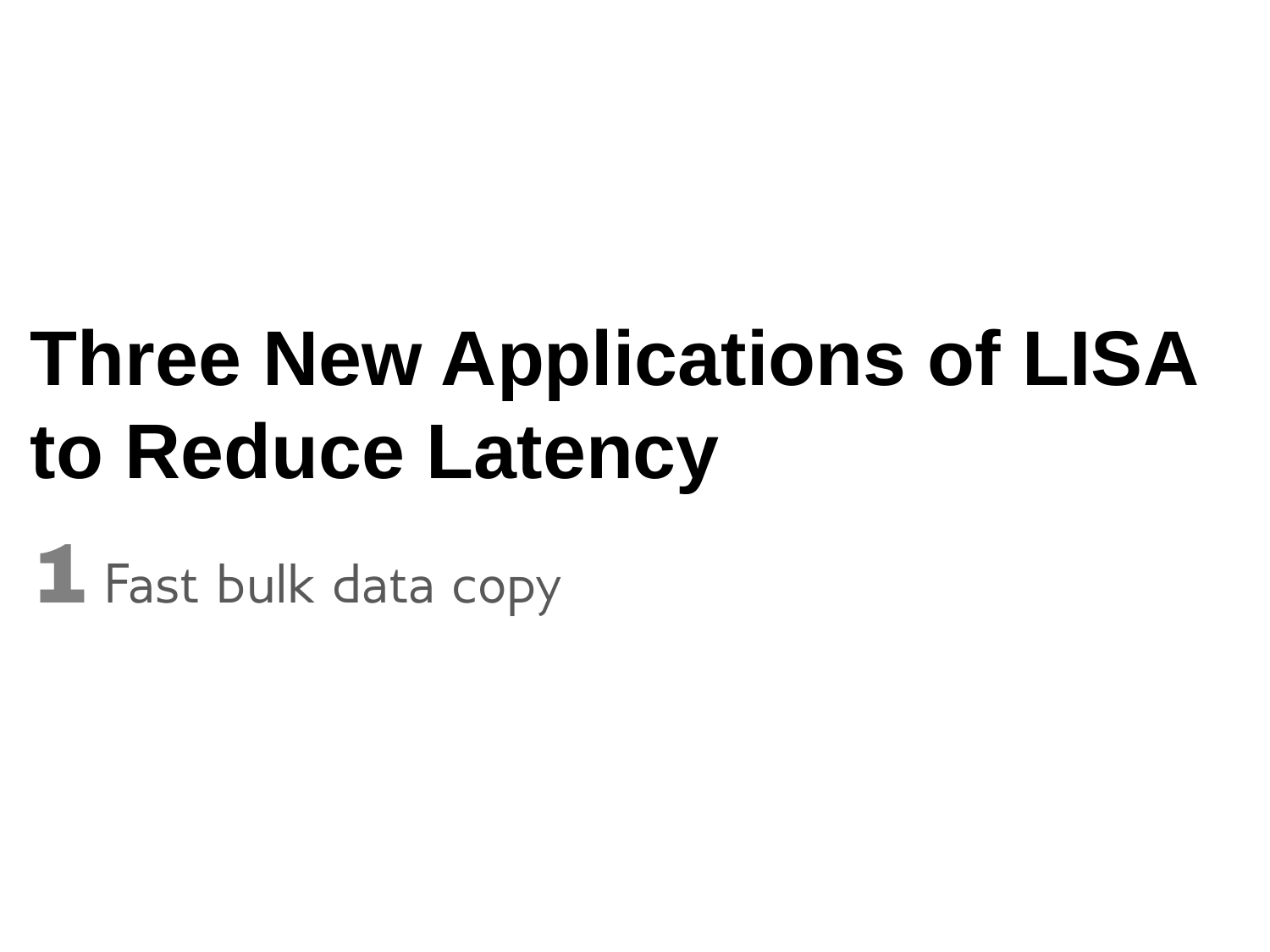

Three New Applications of LISA to Reduce Latency
1 Fast bulk data copy
24